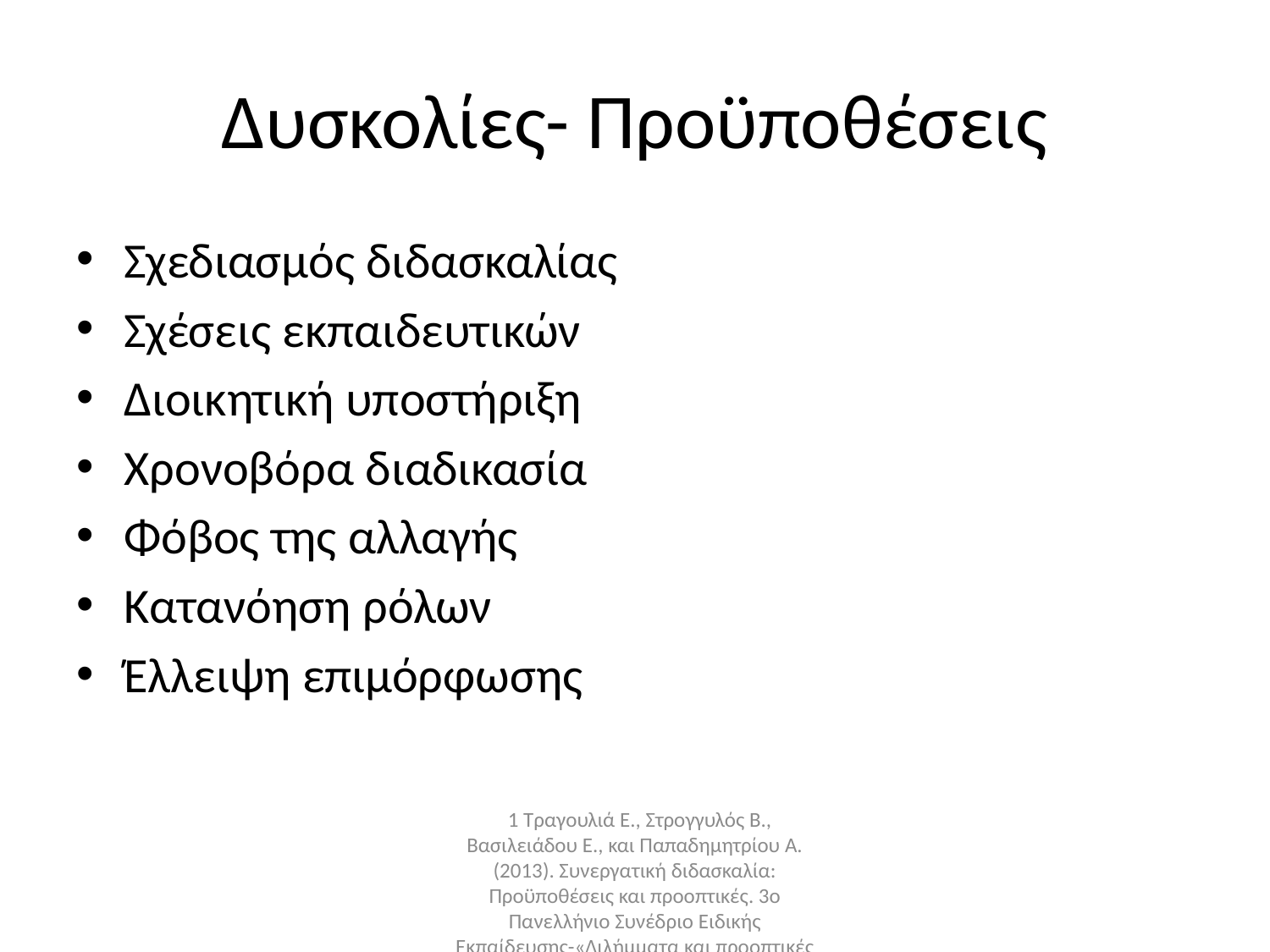

# Δυσκολίες- Προϋποθέσεις
Σχεδιασμός διδασκαλίας
Σχέσεις εκπαιδευτικών
Διοικητική υποστήριξη
Χρονοβόρα διαδικασία
Φόβος της αλλαγής
Κατανόηση ρόλων
Έλλειψη επιμόρφωσης

  1 Τραγουλιά Ε., Στρογγυλός Β., Βασιλειάδου Ε., και Παπαδημητρίου Α. (2013). Συνεργατική διδασκαλία: Προϋποθέσεις και προοπτικές. 3ο Πανελλήνιο Συνέδριο Ειδικής Εκπαίδευσης-«Διλήμματα και προοπτικές της ειδικής αγωγής», Αθήνα (πρακτικά σε CD).